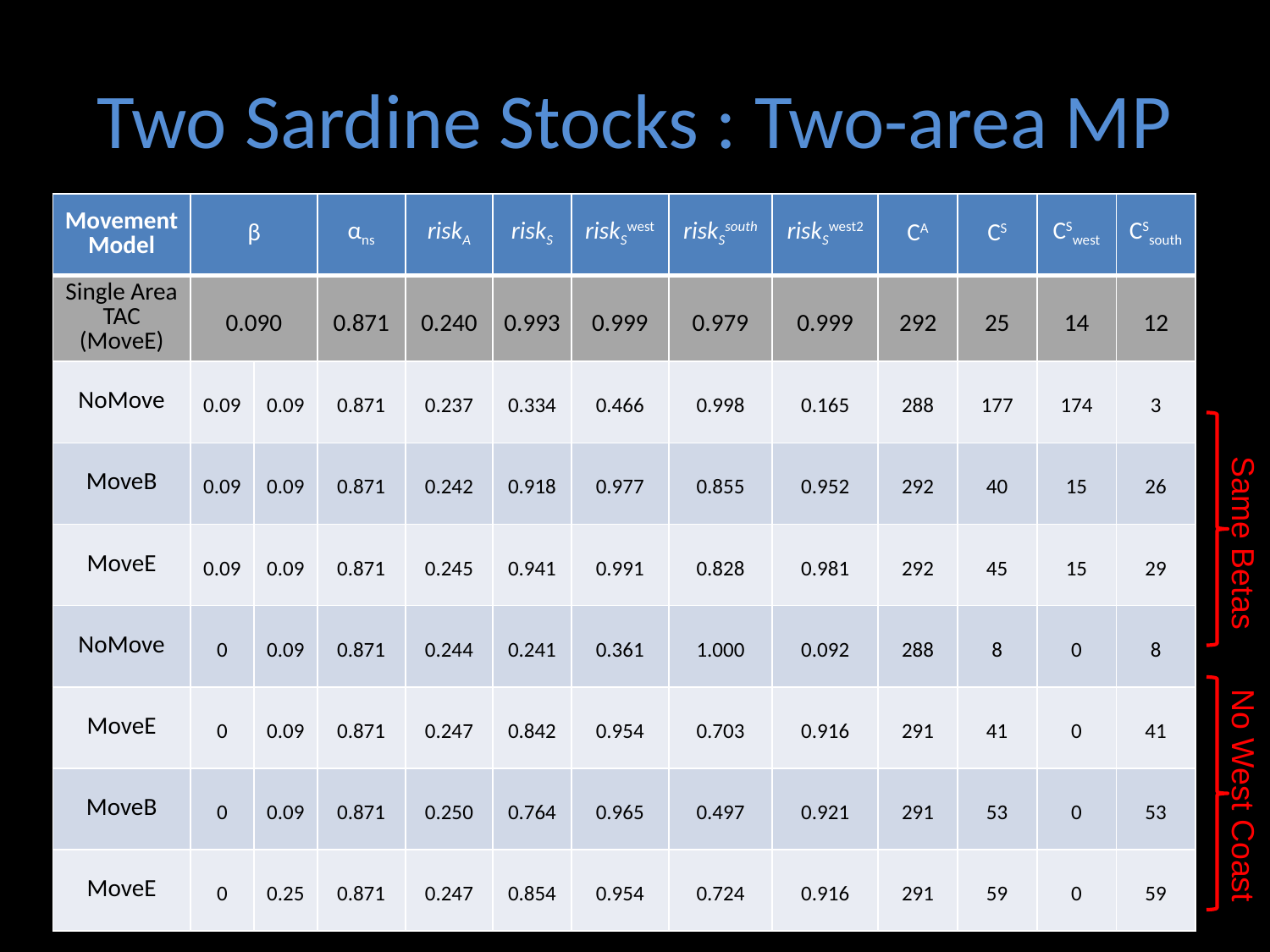

# Two Sardine Stocks : Two-area MP
| Movement Model | β |  | αns | riskA | riskS | riskSwest | riskSsouth | riskSwest2 | CA | CS | CSwest | CSsouth |
| --- | --- | --- | --- | --- | --- | --- | --- | --- | --- | --- | --- | --- |
| Single Area TAC (MoveE) | 0.090 |  | 0.871 | 0.240 | 0.993 | 0.999 | 0.979 | 0.999 | 292 | 25 | 14 | 12 |
| NoMove | 0.09 | 0.09 | 0.871 | 0.237 | 0.334 | 0.466 | 0.998 | 0.165 | 288 | 177 | 174 | 3 |
| MoveB | 0.09 | 0.09 | 0.871 | 0.242 | 0.918 | 0.977 | 0.855 | 0.952 | 292 | 40 | 15 | 26 |
| MoveE | 0.09 | 0.09 | 0.871 | 0.245 | 0.941 | 0.991 | 0.828 | 0.981 | 292 | 45 | 15 | 29 |
| NoMove | 0 | 0.09 | 0.871 | 0.244 | 0.241 | 0.361 | 1.000 | 0.092 | 288 | 8 | 0 | 8 |
| MoveE | 0 | 0.09 | 0.871 | 0.247 | 0.842 | 0.954 | 0.703 | 0.916 | 291 | 41 | 0 | 41 |
| MoveB | 0 | 0.09 | 0.871 | 0.250 | 0.764 | 0.965 | 0.497 | 0.921 | 291 | 53 | 0 | 53 |
| MoveE | 0 | 0.25 | 0.871 | 0.247 | 0.854 | 0.954 | 0.724 | 0.916 | 291 | 59 | 0 | 59 |

Same Betas
No West Coast